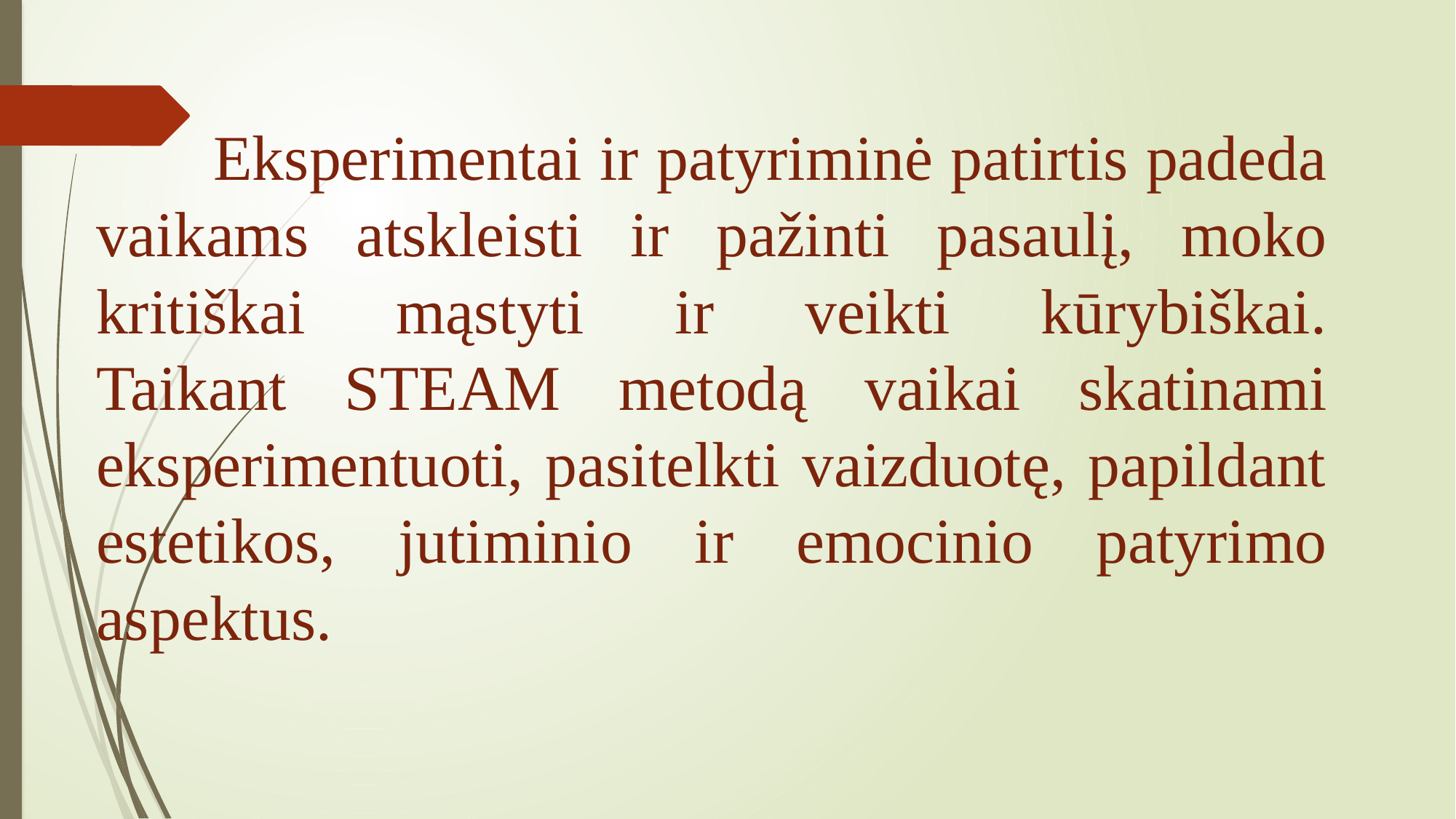

# Eksperimentai ir patyriminė patirtis padeda vaikams atskleisti ir pažinti pasaulį, moko kritiškai mąstyti ir veikti kūrybiškai. Taikant STEAM metodą vaikai skatinami eksperimentuoti, pasitelkti vaizduotę, papildant estetikos, jutiminio ir emocinio patyrimo aspektus.